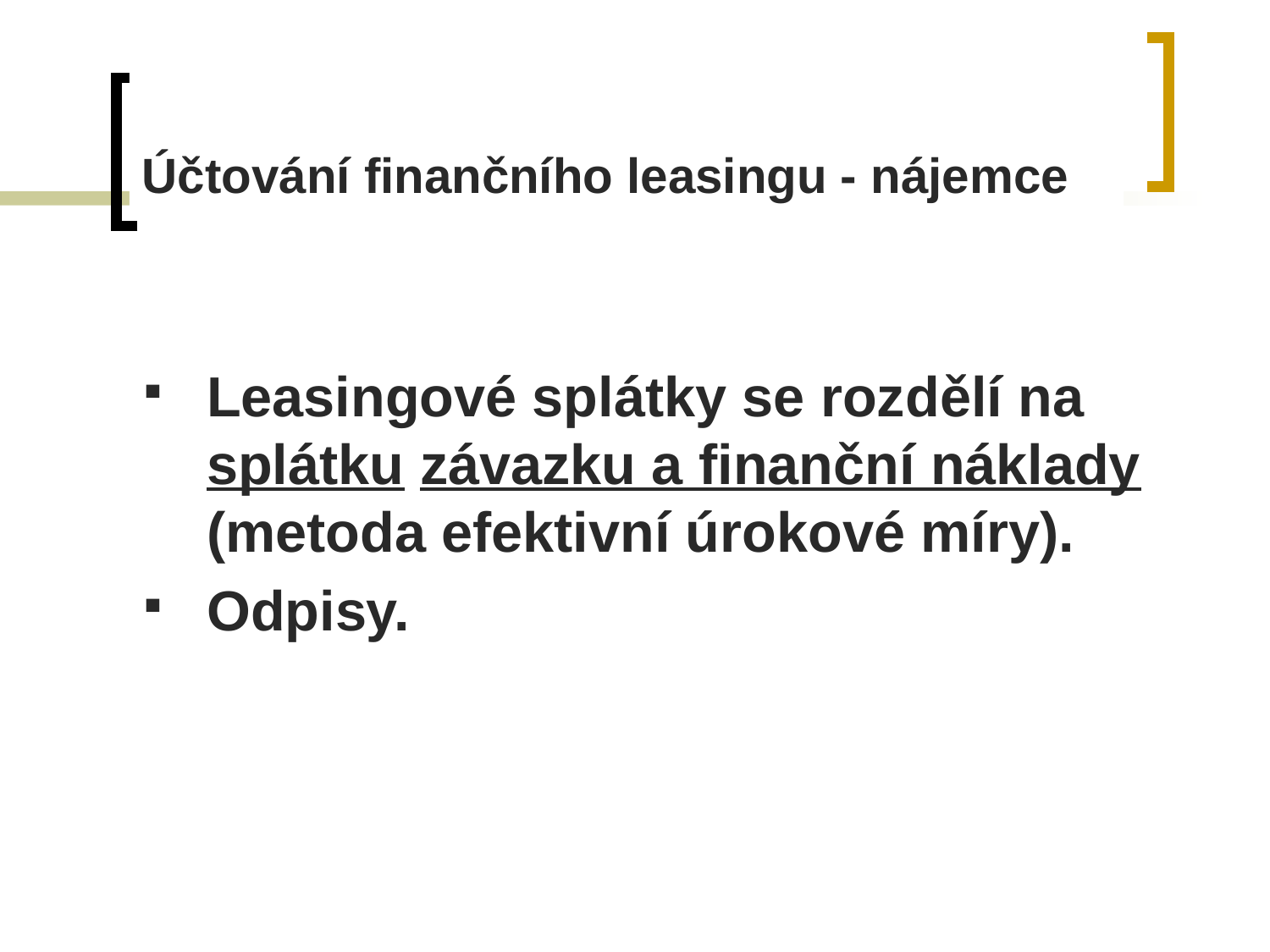

# Účtování finančního leasingu - nájemce

Leasingové splátky se rozdělí na splátku závazku a finanční náklady (metoda efektivní úrokové míry).
Odpisy.